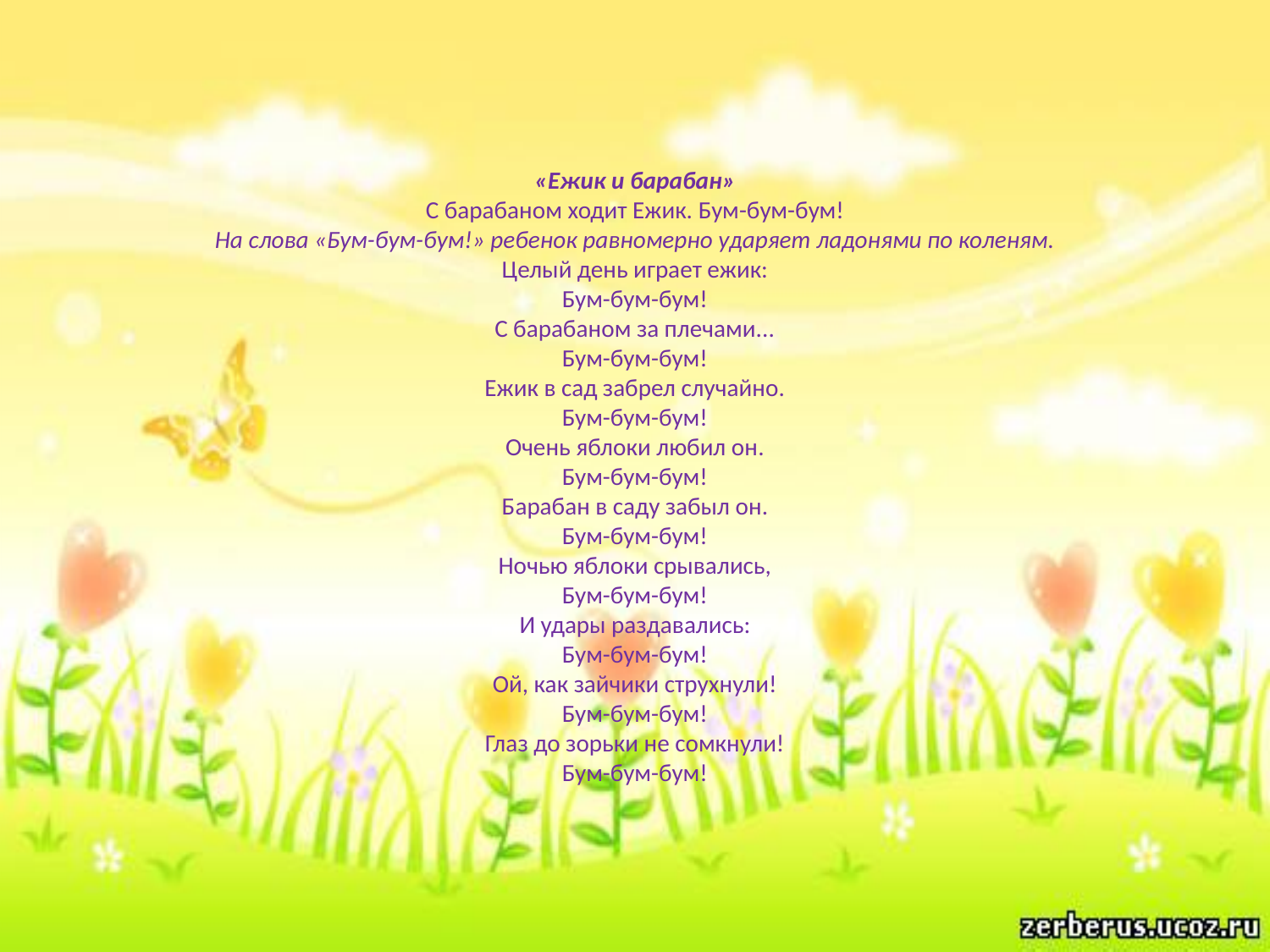

# «Ежик и барабан» С барабаном ходит Ежик. Бум-бум-бум! На слова «Бум-бум-бум!» ребенок равномерно ударяет ладонями по коленям. Целый день играет ежик: Бум-бум-бум! С барабаном за плечами... Бум-бум-бум! Ежик в сад забрел случайно. Бум-бум-бум! Очень яблоки любил он. Бум-бум-бум! Барабан в саду забыл он. Бум-бум-бум! Ночью яблоки срывались, Бум-бум-бум! И удары раздавались: Бум-бум-бум! Ой, как зайчики струхнули! Бум-бум-бум! Глаз до зорьки не сомкнули! Бум-бум-бум!